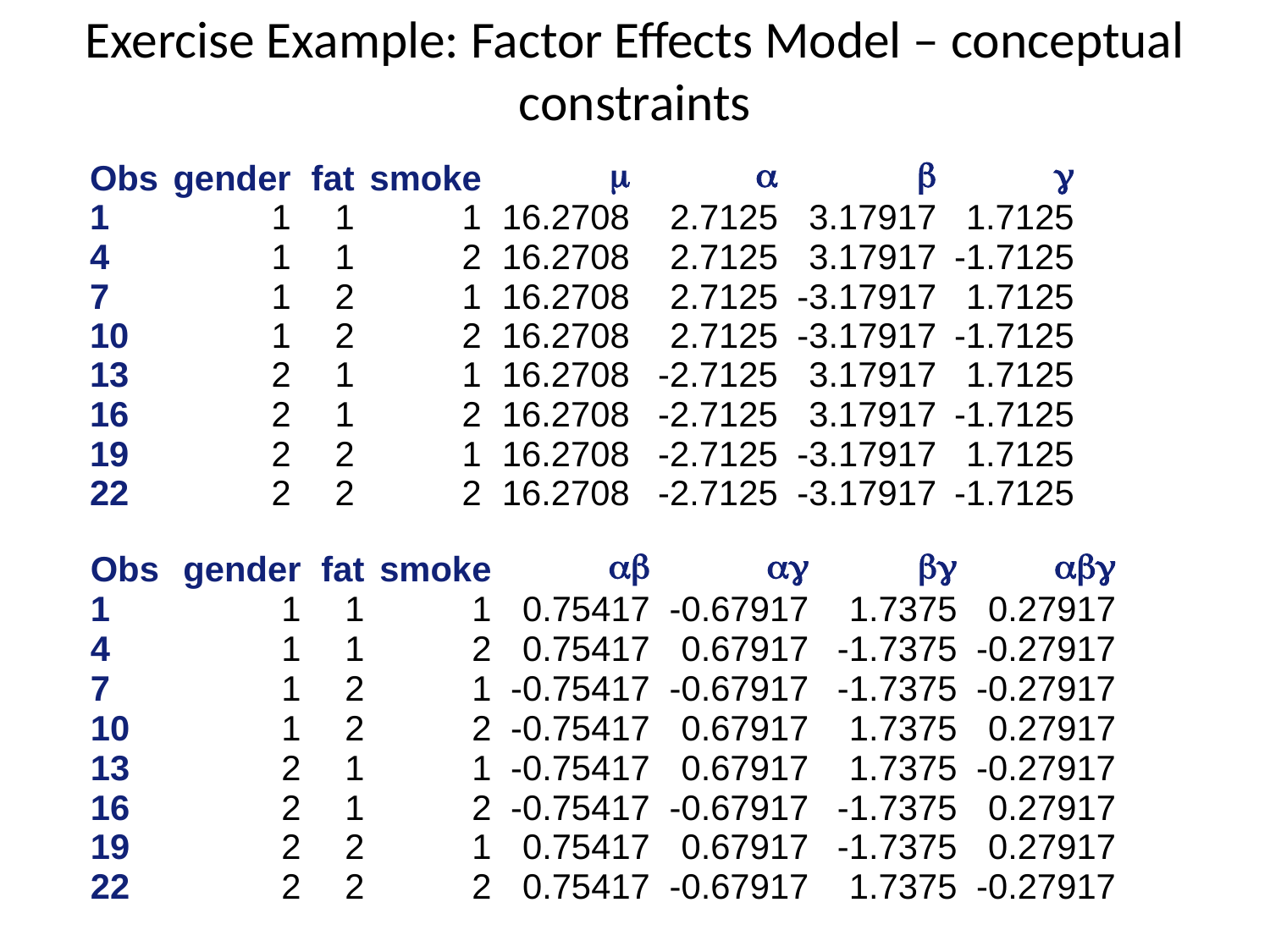

# Exercise Example: Factor Effects Model – conceptual constraints
| Obs | gender | fat | smoke | μ | α | β | γ |
| --- | --- | --- | --- | --- | --- | --- | --- |
| 1 | 1 | 1 | 1 | 16.2708 | 2.7125 | 3.17917 | 1.7125 |
| 4 | 1 | 1 | 2 | 16.2708 | 2.7125 | 3.17917 | -1.7125 |
| 7 | 1 | 2 | 1 | 16.2708 | 2.7125 | -3.17917 | 1.7125 |
| 10 | 1 | 2 | 2 | 16.2708 | 2.7125 | -3.17917 | -1.7125 |
| 13 | 2 | 1 | 1 | 16.2708 | -2.7125 | 3.17917 | 1.7125 |
| 16 | 2 | 1 | 2 | 16.2708 | -2.7125 | 3.17917 | -1.7125 |
| 19 | 2 | 2 | 1 | 16.2708 | -2.7125 | -3.17917 | 1.7125 |
| 22 | 2 | 2 | 2 | 16.2708 | -2.7125 | -3.17917 | -1.7125 |
| Obs | gender | fat | smoke | αβ | αγ | βγ | αβγ |
| --- | --- | --- | --- | --- | --- | --- | --- |
| 1 | 1 | 1 | 1 | 0.75417 | -0.67917 | 1.7375 | 0.27917 |
| 4 | 1 | 1 | 2 | 0.75417 | 0.67917 | -1.7375 | -0.27917 |
| 7 | 1 | 2 | 1 | -0.75417 | -0.67917 | -1.7375 | -0.27917 |
| 10 | 1 | 2 | 2 | -0.75417 | 0.67917 | 1.7375 | 0.27917 |
| 13 | 2 | 1 | 1 | -0.75417 | 0.67917 | 1.7375 | -0.27917 |
| 16 | 2 | 1 | 2 | -0.75417 | -0.67917 | -1.7375 | 0.27917 |
| 19 | 2 | 2 | 1 | 0.75417 | 0.67917 | -1.7375 | 0.27917 |
| 22 | 2 | 2 | 2 | 0.75417 | -0.67917 | 1.7375 | -0.27917 |